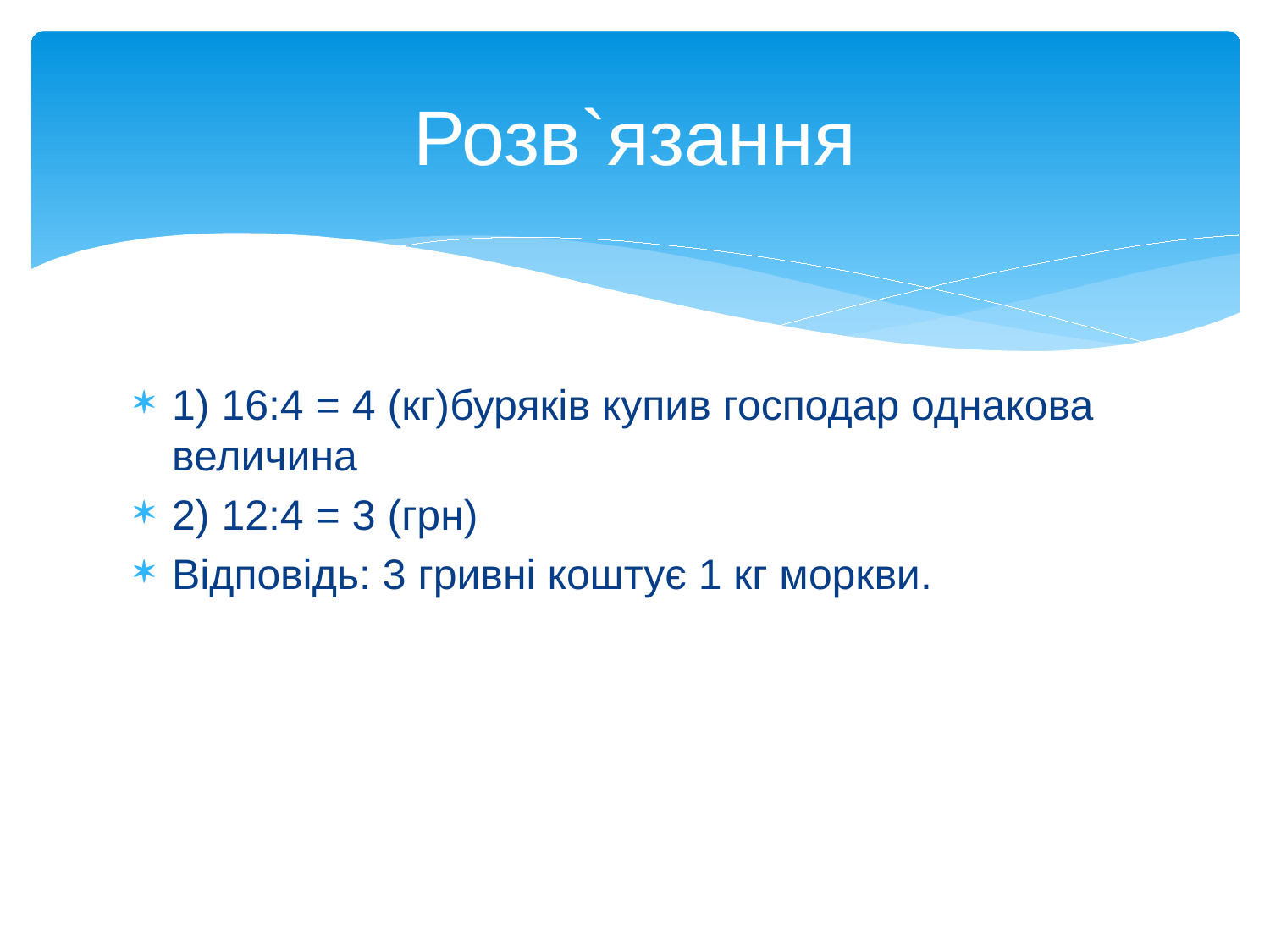

# Розв`язання
1) 16:4 = 4 (кг)буряків купив господар однакова величина
2) 12:4 = 3 (грн)
Відповідь: 3 гривні коштує 1 кг моркви.